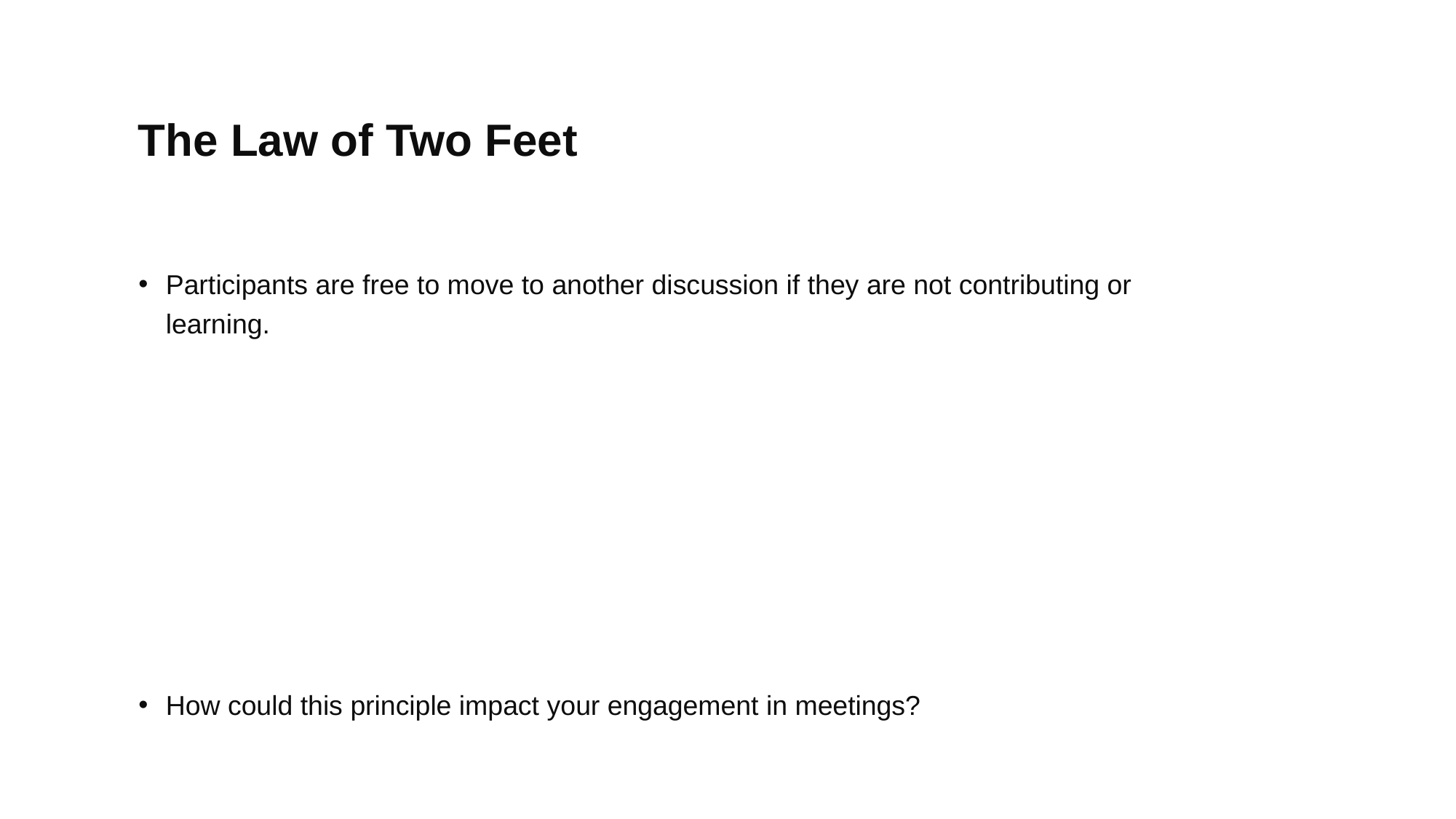

# The Law of Two Feet
Participants are free to move to another discussion if they are not contributing or learning.

How could this principle impact your engagement in meetings?